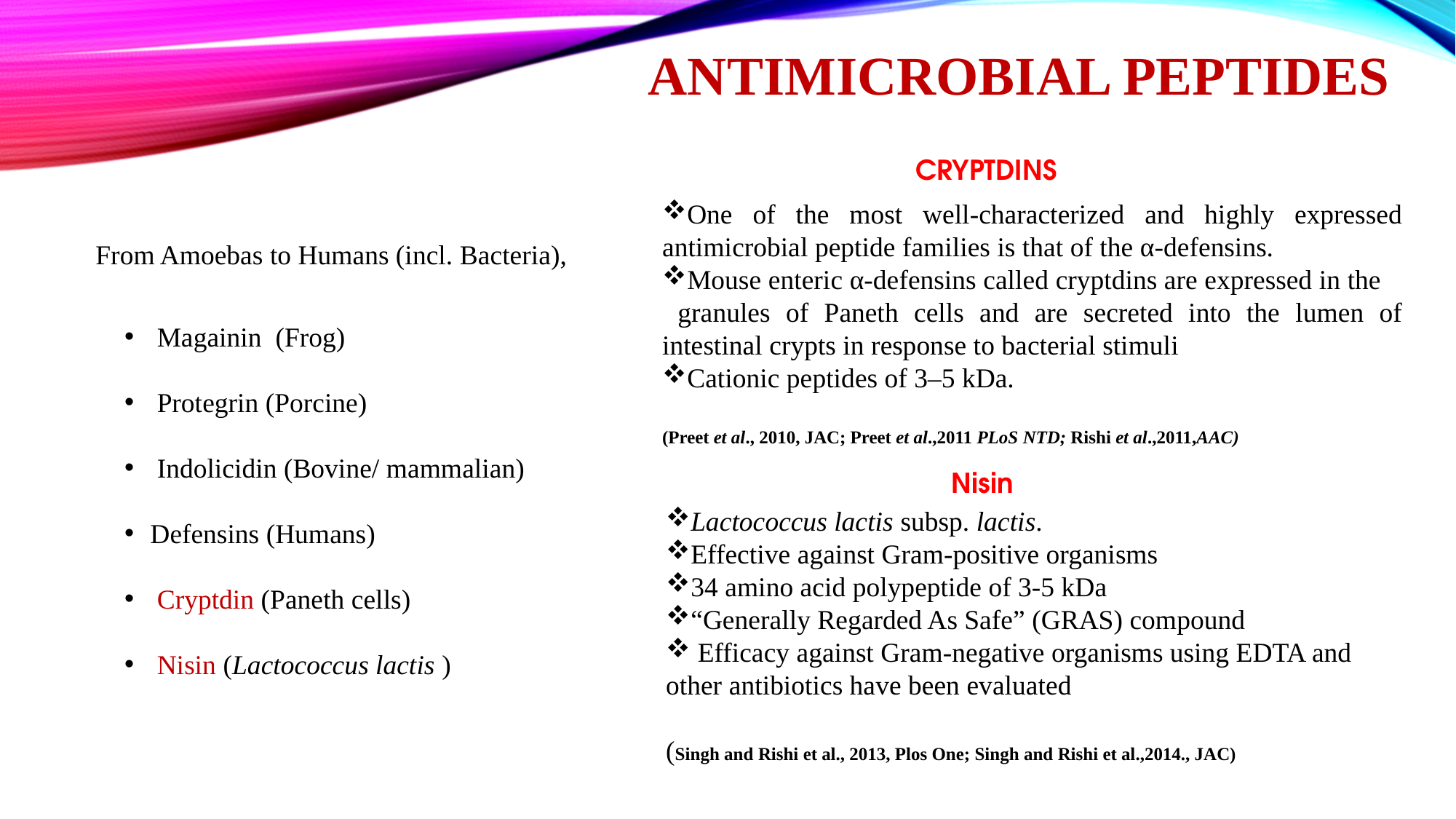

Antimicrobial peptides
CRYPTDINS
One of the most well-characterized and highly expressed antimicrobial peptide families is that of the α-defensins.
Mouse enteric α-defensins called cryptdins are expressed in the     granules of Paneth cells and are secreted into the lumen of intestinal crypts in response to bacterial stimuli
Cationic peptides of 3–5 kDa.

(Preet et al., 2010, JAC; Preet et al.,2011 PLoS NTD; Rishi et al.,2011,AAC)

From Amoebas to Humans (incl. Bacteria),

 Magainin  (Frog)

 Protegrin (Porcine)

 Indolicidin (Bovine/ mammalian)

Defensins (Humans)

 Cryptdin (Paneth cells)

 Nisin (Lactococcus lactis )

Nisin
Lactococcus lactis subsp. lactis.
Effective against Gram-positive organisms
34 amino acid polypeptide of 3-5 kDa
“Generally Regarded As Safe” (GRAS) compound
 Efficacy against Gram-negative organisms using EDTA and other antibiotics have been evaluated

(Singh and Rishi et al., 2013, Plos One; Singh and Rishi et al.,2014., JAC)